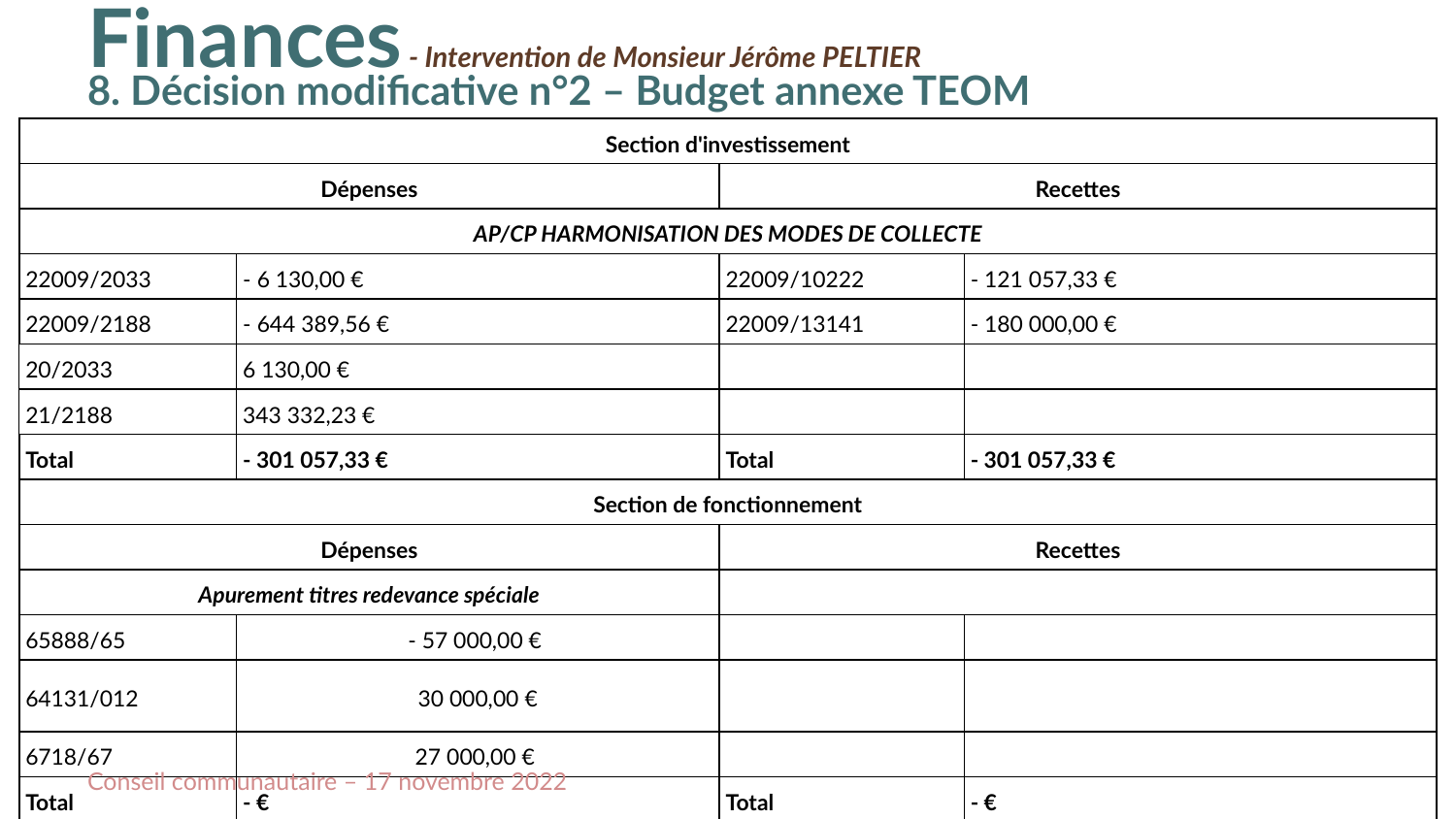

# Finances - Intervention de Monsieur Jérôme PELTIER
8. Décision modificative n°2 – Budget annexe TEOM
| Section d'investissement |  |  |  |
| --- | --- | --- | --- |
| Dépenses |  | Recettes |  |
| AP/CP HARMONISATION DES MODES DE COLLECTE |  |  |  |
| 22009/2033 | - 6 130,00 € | 22009/10222 | - 121 057,33 € |
| 22009/2188 | - 644 389,56 € | 22009/13141 | - 180 000,00 € |
| 20/2033 | 6 130,00 € |  |  |
| 21/2188 | 343 332,23 € |  |  |
| Total | - 301 057,33 € | Total | - 301 057,33 € |
| Section de fonctionnement |  |  |  |
| Dépenses |  | Recettes |  |
| Apurement titres redevance spéciale |  |  |  |
| 65888/65 | - 57 000,00 € |  |  |
| 64131/012 | 30 000,00 € |  |  |
| 6718/67 | 27 000,00 € |  |  |
| Total | - € | Total | - € |
Conseil communautaire – 17 novembre 2022
62